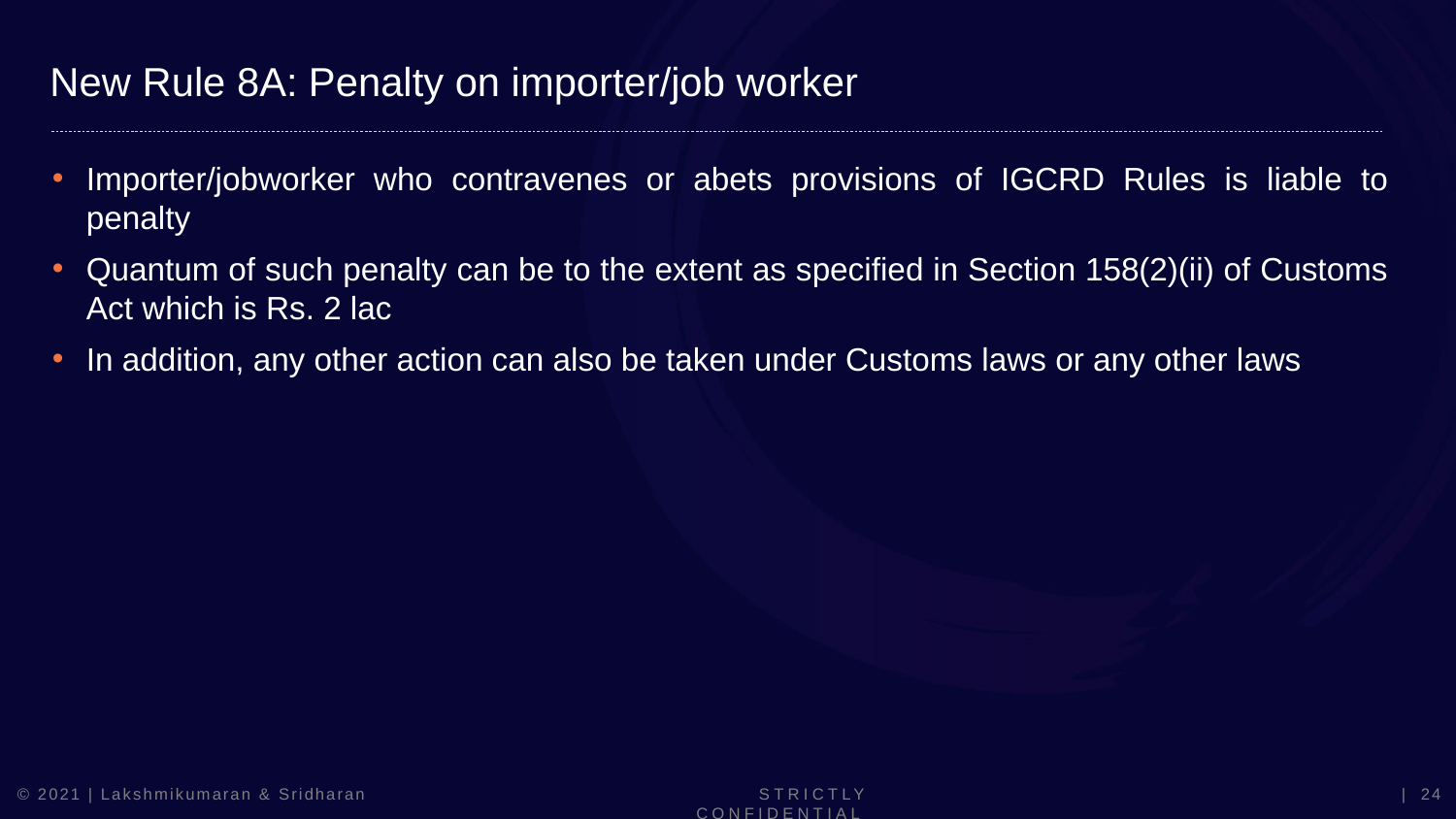

New Rule 8A: Penalty on importer/job worker
Importer/jobworker who contravenes or abets provisions of IGCRD Rules is liable to penalty
Quantum of such penalty can be to the extent as specified in Section 158(2)(ii) of Customs Act which is Rs. 2 lac
In addition, any other action can also be taken under Customs laws or any other laws